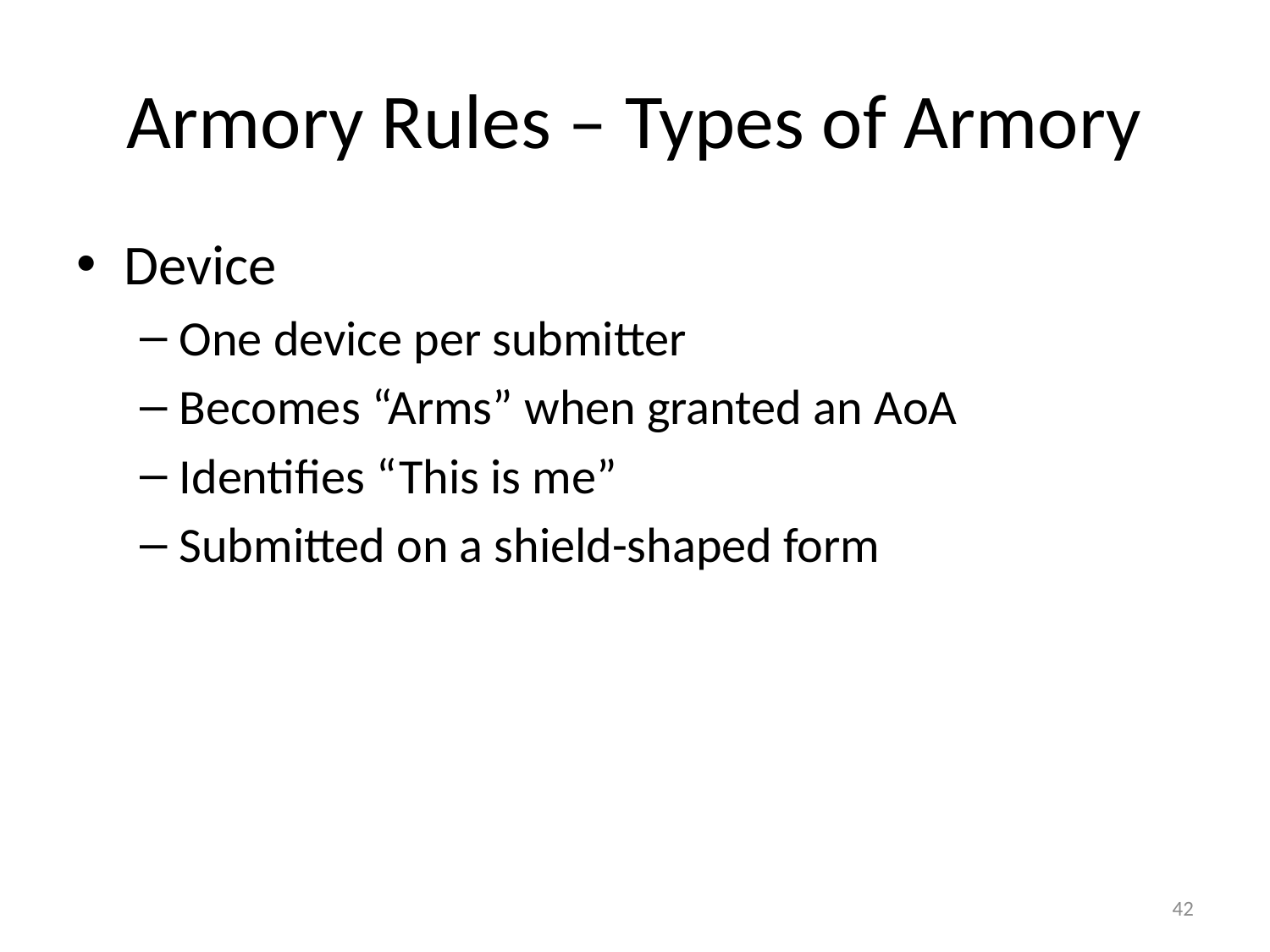

# Armory Rules – Types of Armory
Device
One device per submitter
Becomes “Arms” when granted an AoA
Identifies “This is me”
Submitted on a shield-shaped form
42